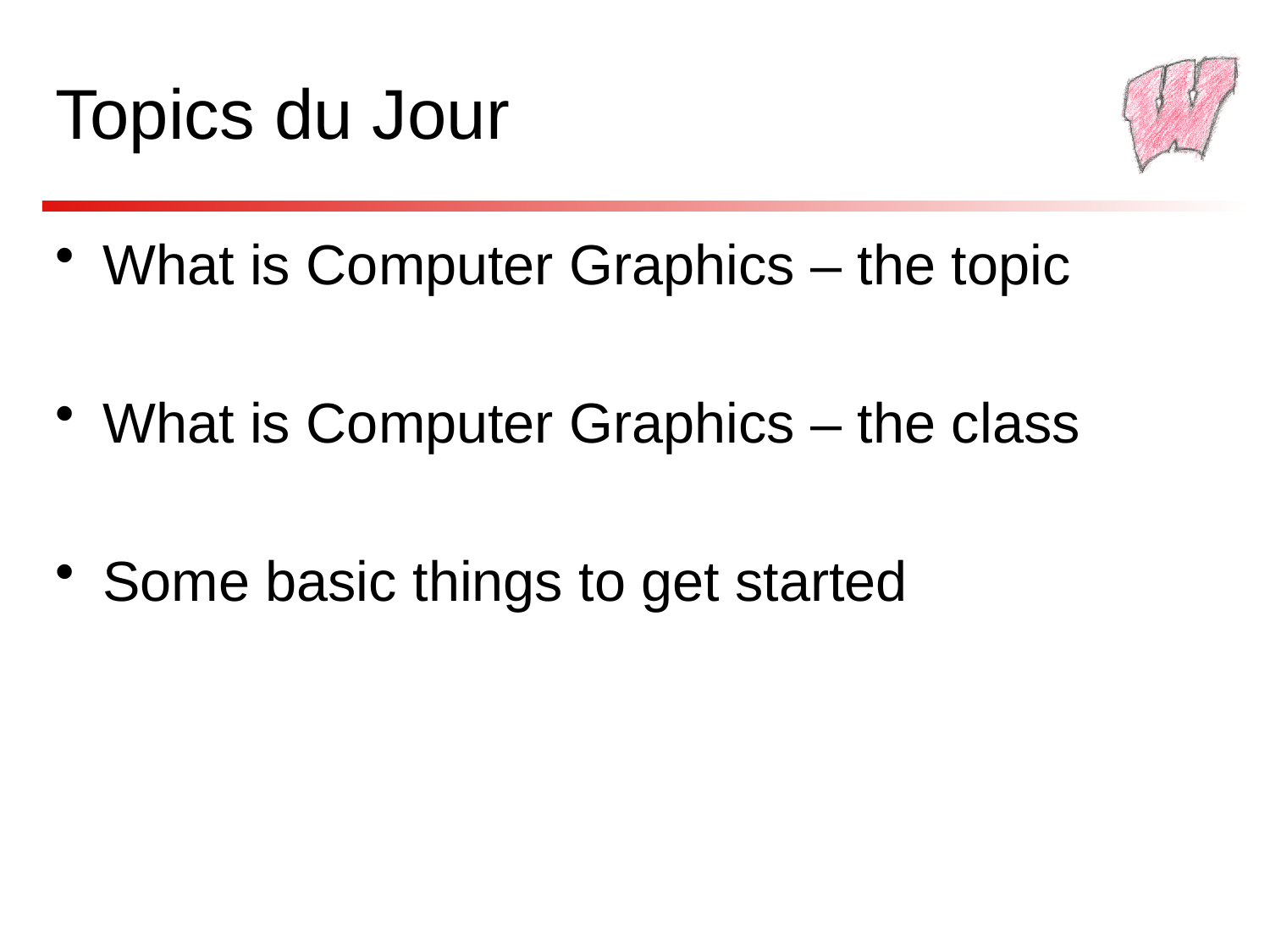

# Topics du Jour
What is Computer Graphics – the topic

What is Computer Graphics – the class

Some basic things to get started